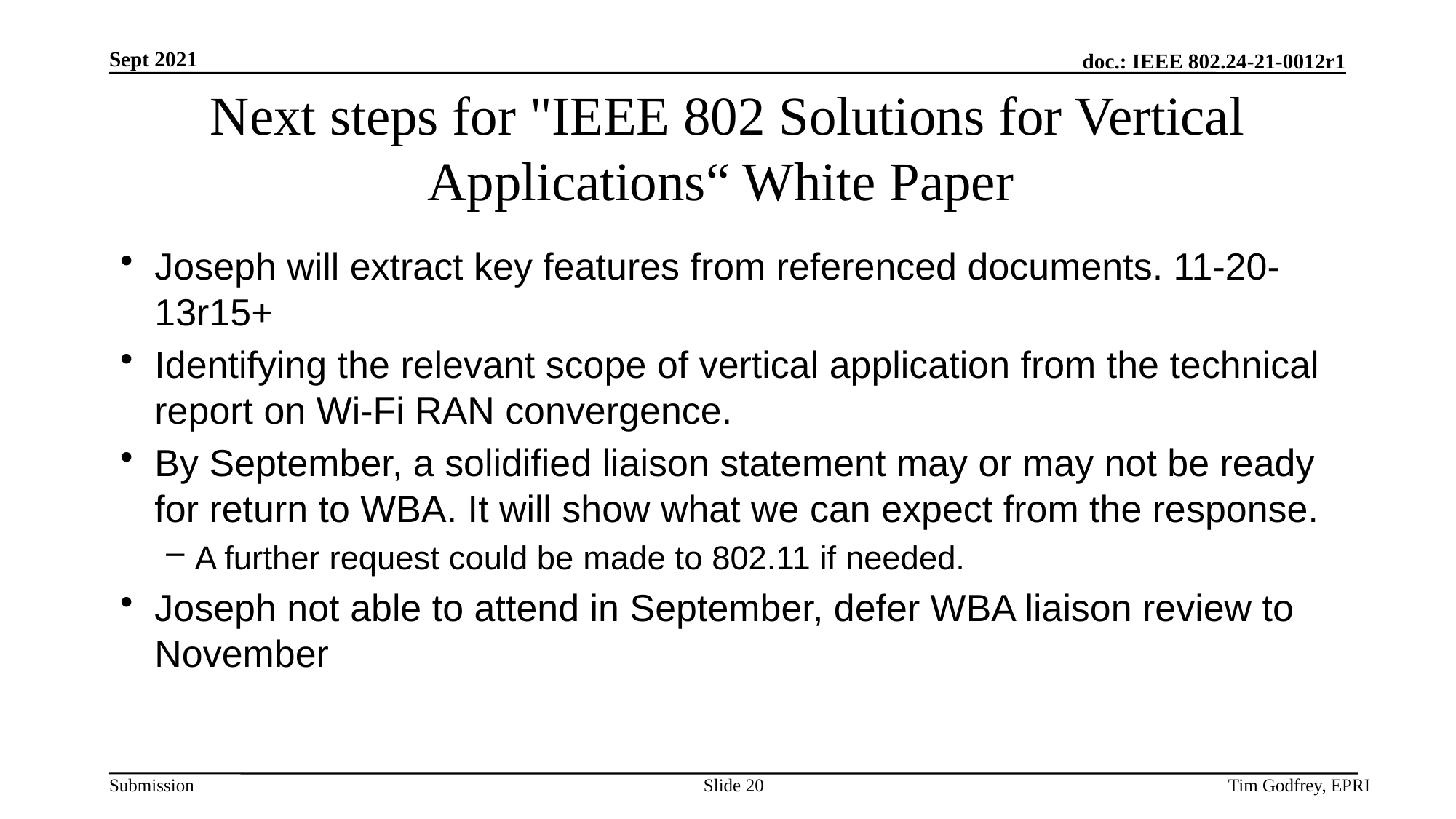

# Next steps for "IEEE 802 Solutions for Vertical Applications“ White Paper
Joseph will extract key features from referenced documents. 11-20-13r15+
Identifying the relevant scope of vertical application from the technical report on Wi-Fi RAN convergence.
By September, a solidified liaison statement may or may not be ready for return to WBA. It will show what we can expect from the response.
A further request could be made to 802.11 if needed.
Joseph not able to attend in September, defer WBA liaison review to November
Slide 20
Tim Godfrey, EPRI